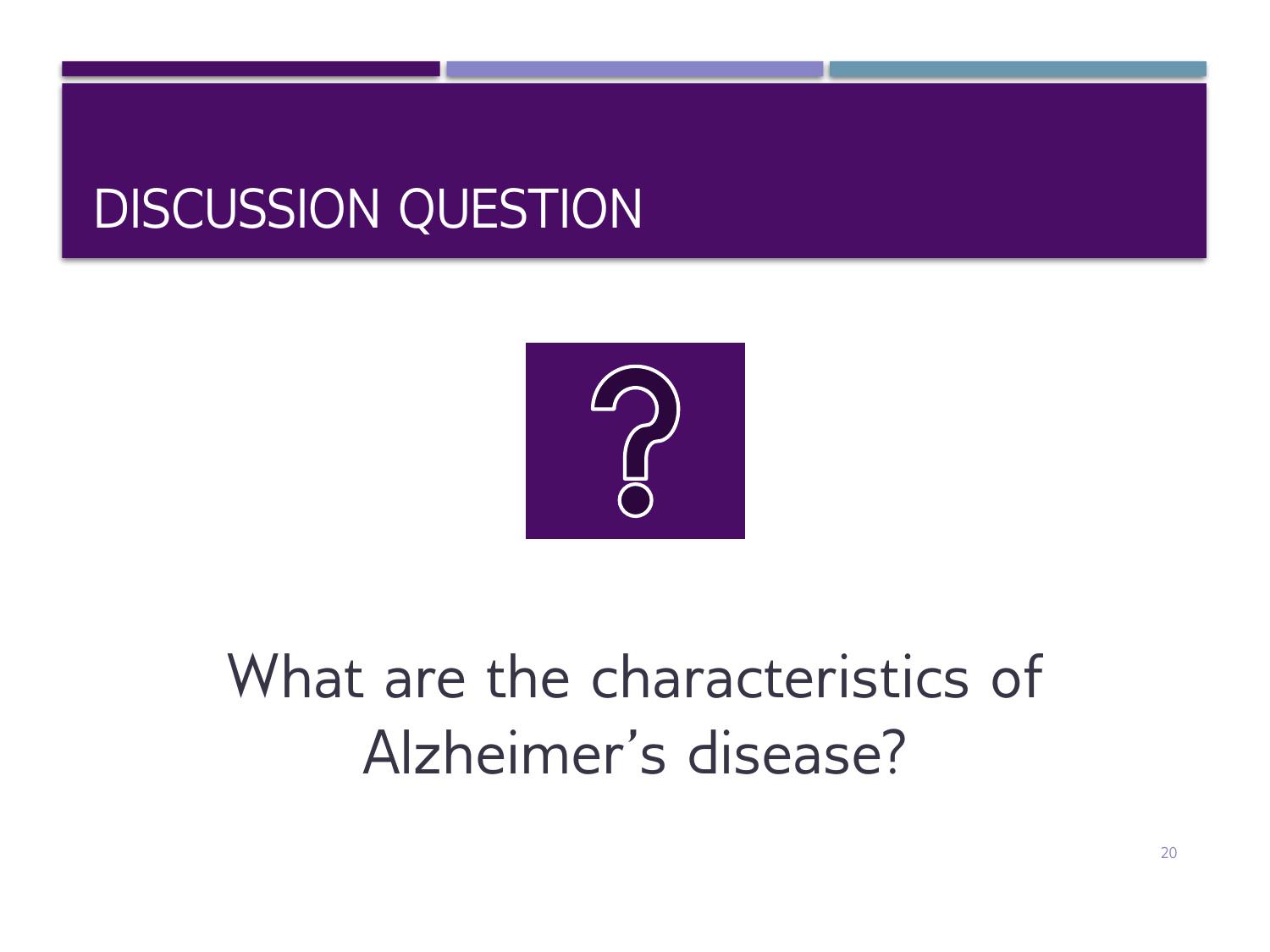

# Discussion Question

What are the characteristics of Alzheimer’s disease?

20